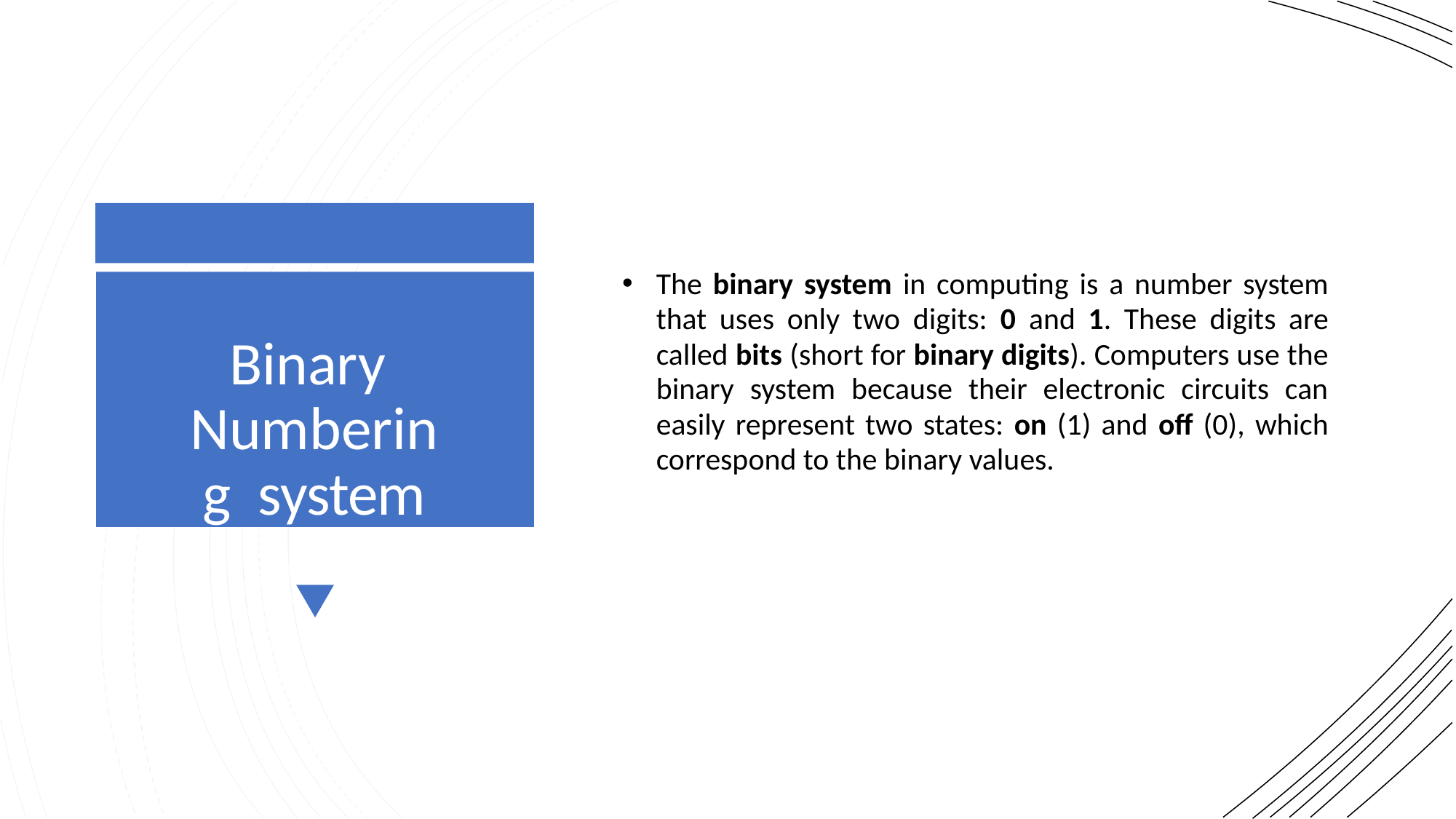

The binary system in computing is a number system that uses only two digits: 0 and 1. These digits are called bits (short for binary digits). Computers use the binary system because their electronic circuits can easily represent two states: on (1) and off (0), which correspond to the binary values.

Binary  Numbering  system